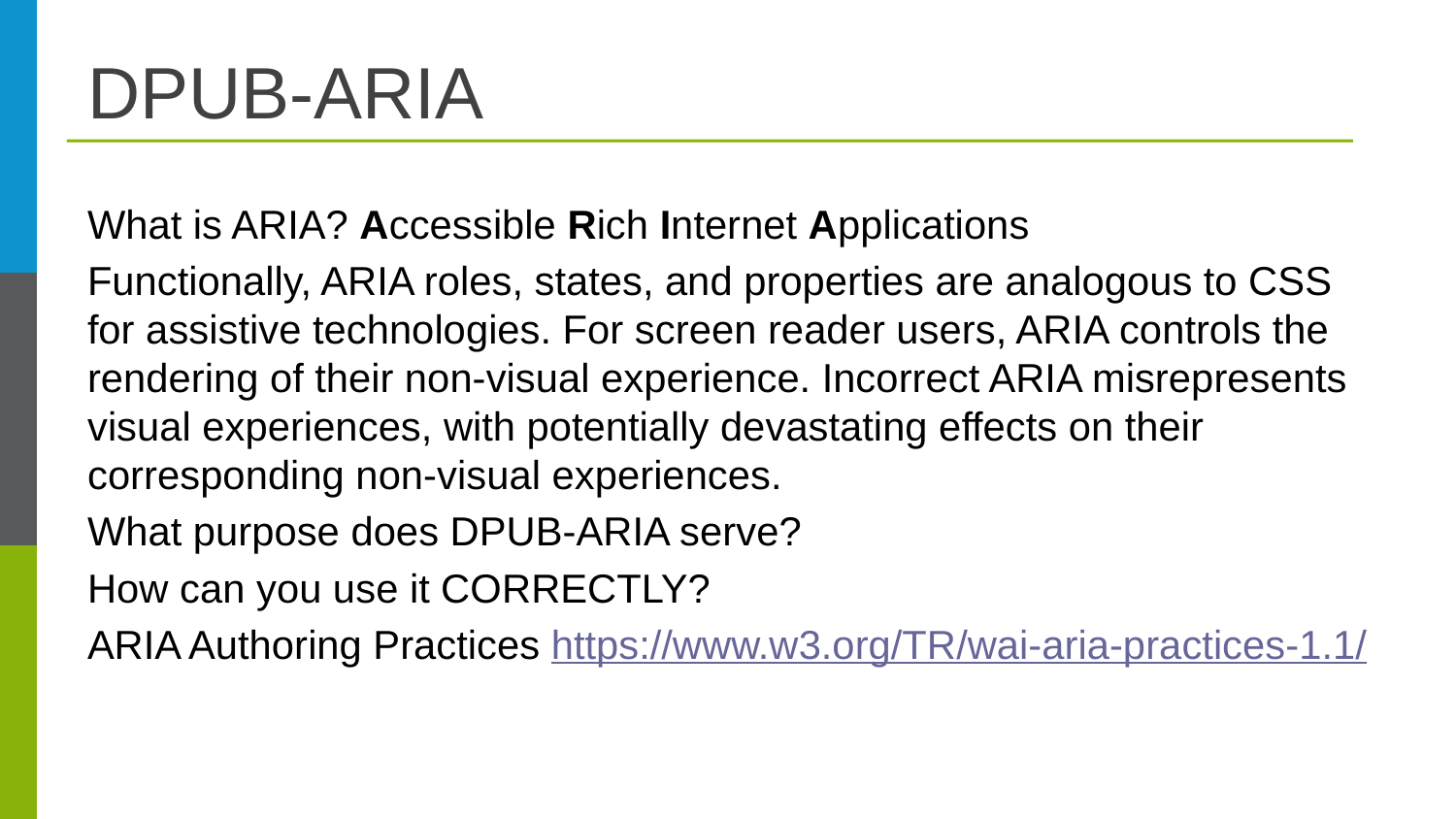

# DPUB-ARIA
What is ARIA? Accessible Rich Internet Applications
Functionally, ARIA roles, states, and properties are analogous to CSS for assistive technologies. For screen reader users, ARIA controls the rendering of their non-visual experience. Incorrect ARIA misrepresents visual experiences, with potentially devastating effects on their corresponding non-visual experiences.
What purpose does DPUB-ARIA serve?
How can you use it CORRECTLY?
ARIA Authoring Practices https://www.w3.org/TR/wai-aria-practices-1.1/